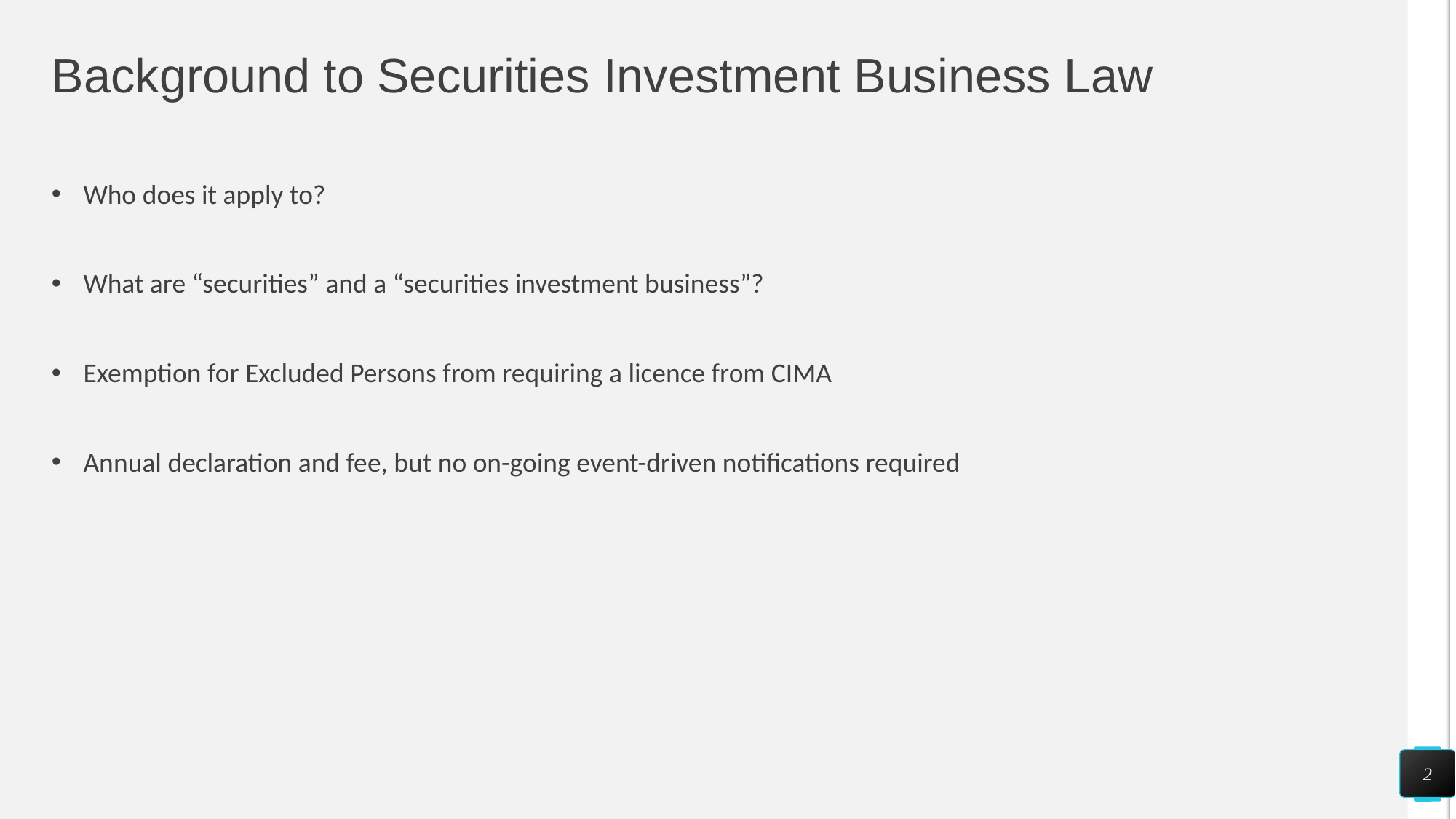

# Background to Securities Investment Business Law
Who does it apply to?

What are “securities” and a “securities investment business”?

Exemption for Excluded Persons from requiring a licence from CIMA

Annual declaration and fee, but no on-going event-driven notifications required

2